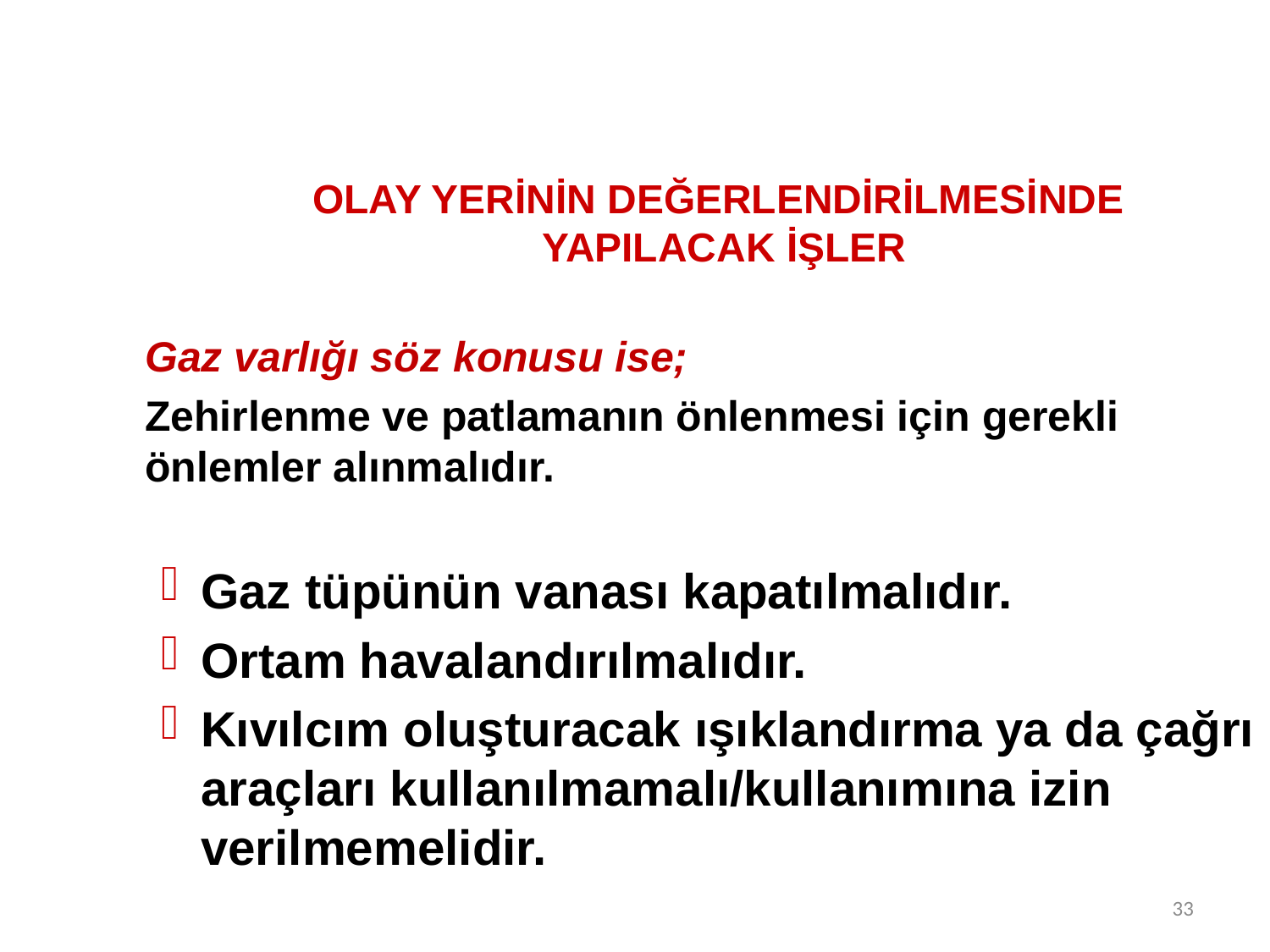

# OLAY YERİNİN DEĞERLENDİRİLMESİNDE YAPILACAK İŞLER
    Gaz varlığı söz konusu ise;
    Zehirlenme ve patlamanın önlenmesi için gerekli önlemler alınmalıdır.

Gaz tüpünün vanası kapatılmalıdır.
Ortam havalandırılmalıdır.
Kıvılcım oluşturacak ışıklandırma ya da çağrı araçları kullanılmamalı/kullanımına izin verilmemelidir.

33